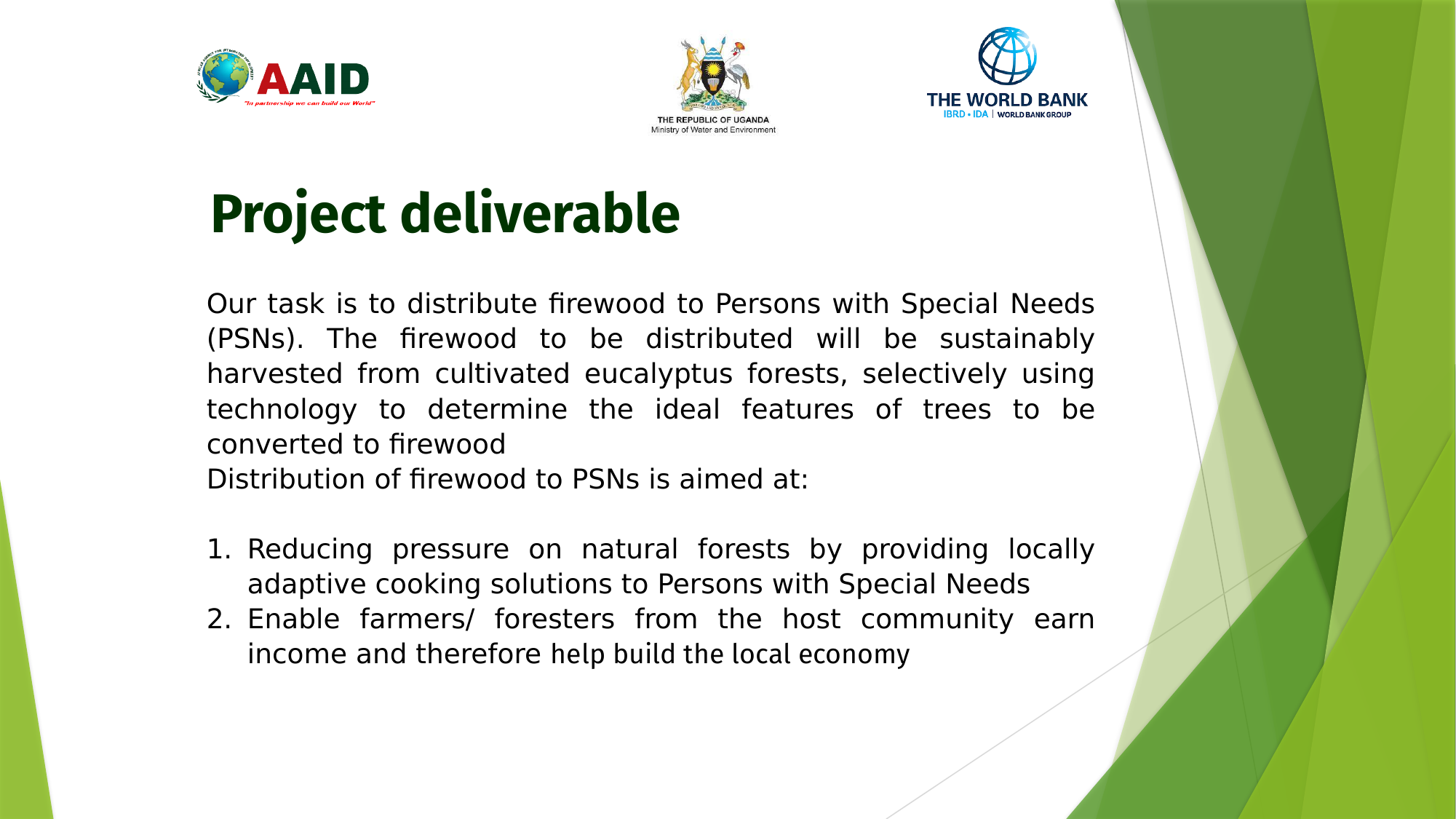

# Project deliverable
Our task is to distribute firewood to Persons with Special Needs (PSNs). The firewood to be distributed will be sustainably harvested from cultivated eucalyptus forests, selectively using technology to determine the ideal features of trees to be converted to firewood
Distribution of firewood to PSNs is aimed at:

Reducing pressure on natural forests by providing locally adaptive cooking solutions to Persons with Special Needs
Enable farmers/ foresters from the host community earn income and therefore help build the local economy